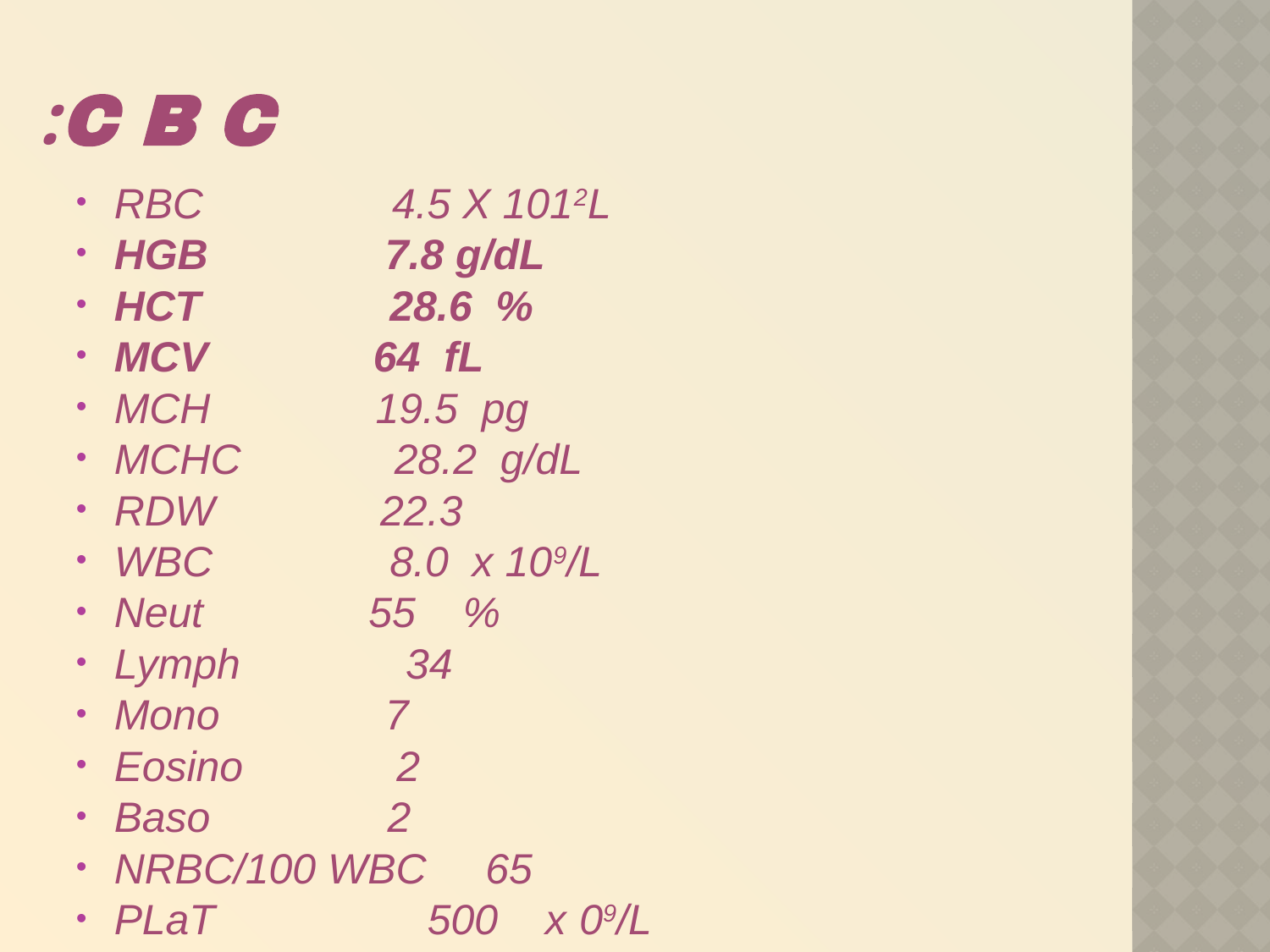

# C B C:
RBC                4.5 X 1012L
HGB               7.8 g/dL
HCT                28.6  %
MCV              64  fL
MCH              19.5  pg
MCHC             28.2  g/dL
RDW              22.3
WBC               8.0  x 109/L
Neut              55    %
Lymph              34
Mono              7
Eosino             2
Baso               2
NRBC/100 WBC     65
PLaT                  500    x 09/L